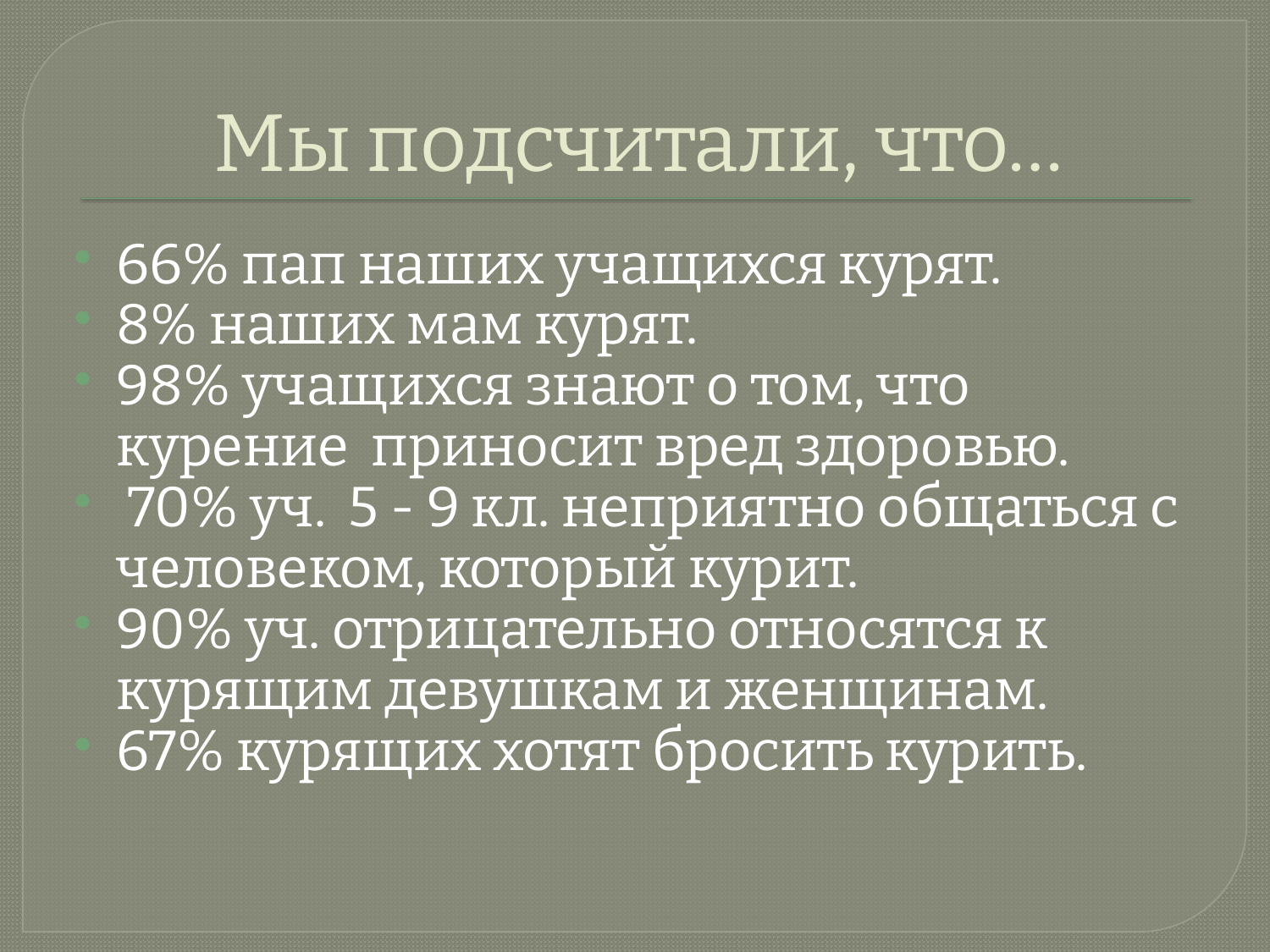

# Мы подсчитали, что…
66% пап наших учащихся курят.
8% наших мам курят.
98% учащихся знают о том, что курение  приносит вред здоровью.
 70% уч.  5 - 9 кл. неприятно общаться с человеком, который курит.
90% уч. отрицательно относятся к курящим девушкам и женщинам.
67% курящих хотят бросить курить.